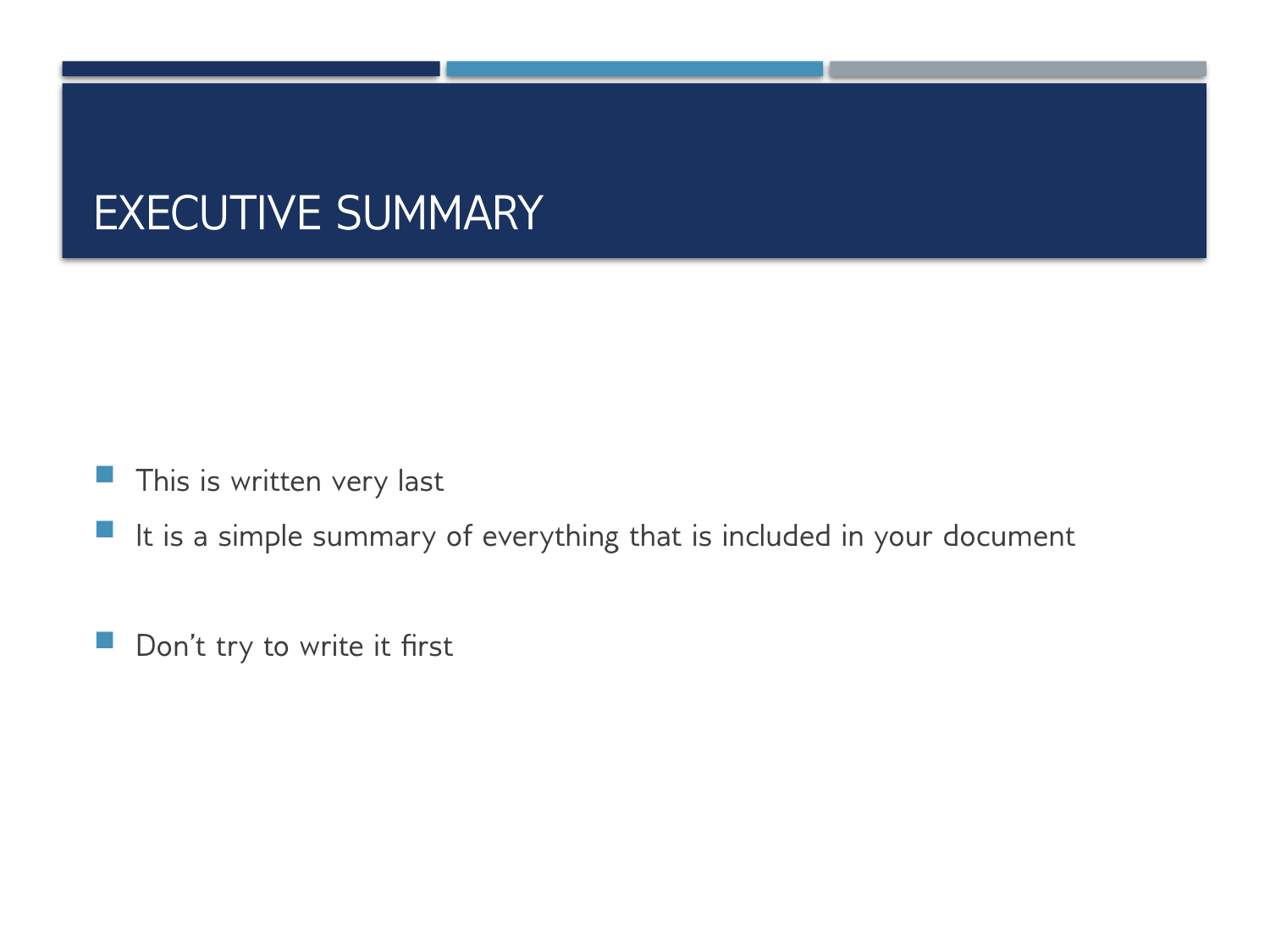

# Executive summary
This is written very last
It is a simple summary of everything that is included in your document

Don’t try to write it first